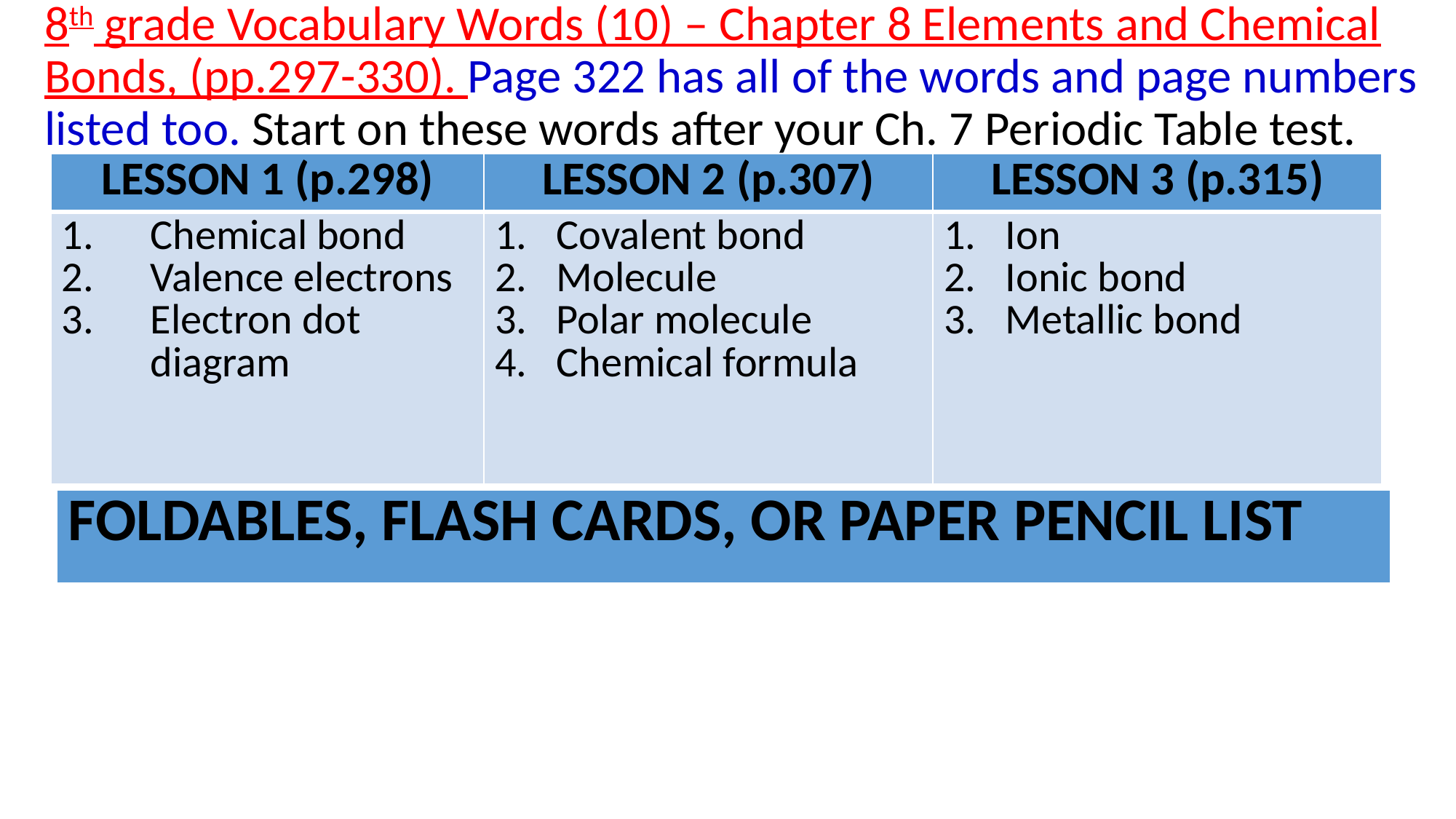

# 8th grade Vocabulary Words (10) – Chapter 8 Elements and Chemical Bonds, (pp.297-330). Page 322 has all of the words and page numbers listed too. Start on these words after your Ch. 7 Periodic Table test.
| LESSON 1 (p.298) | LESSON 2 (p.307) | LESSON 3 (p.315) |
| --- | --- | --- |
| Chemical bond Valence electrons Electron dot diagram | Covalent bond Molecule Polar molecule Chemical formula | Ion Ionic bond Metallic bond |
| FOLDABLES, FLASH CARDS, OR PAPER PENCIL LIST |
| --- |